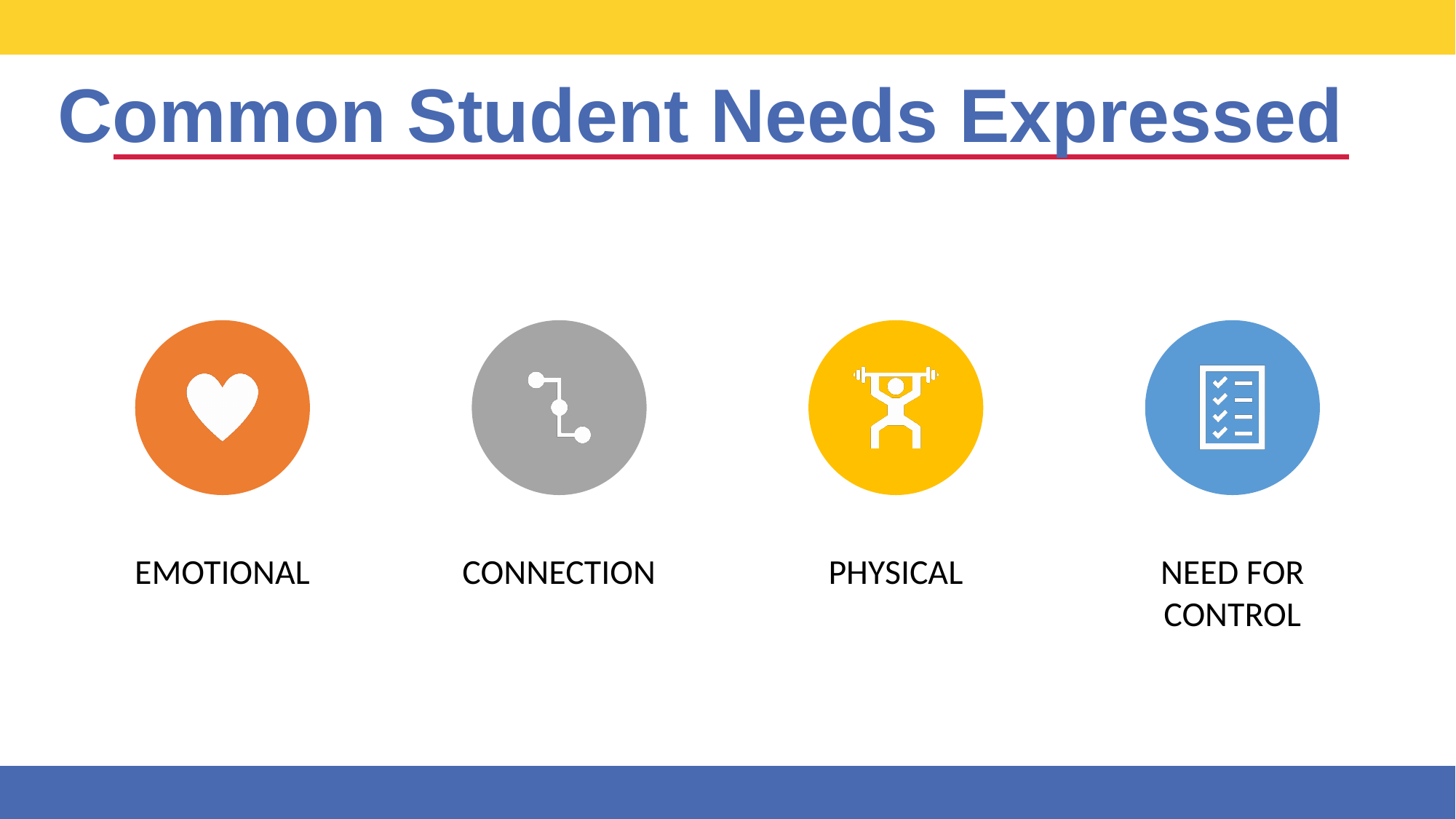

# Common Student Needs Expressed
Emotional
Connection
Physical
Need for Control